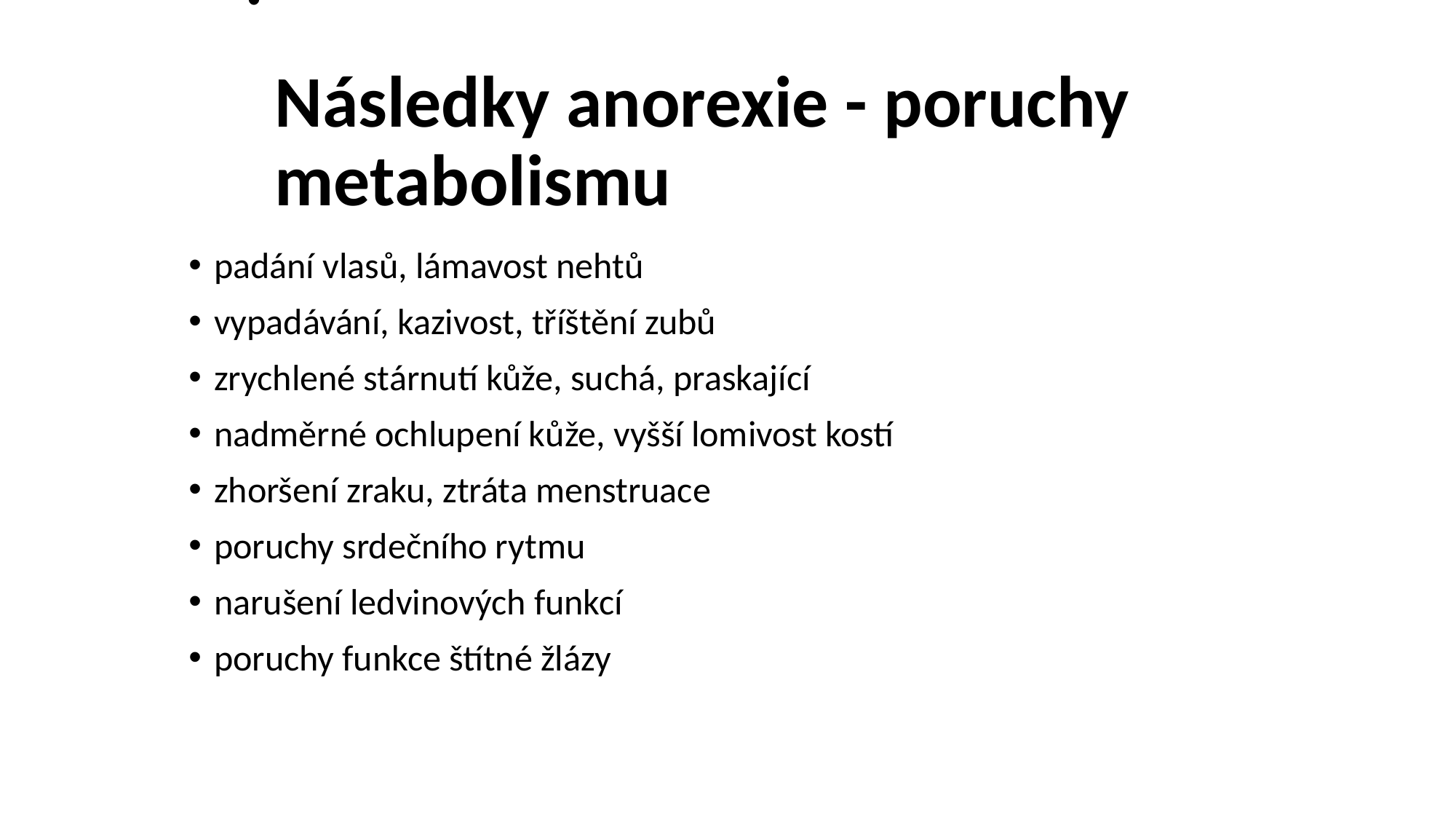

Následky anorexie - poruchy metabolismu
padání vlasů, lámavost nehtů
vypadávání, kazivost, tříštění zubů
zrychlené stárnutí kůže, suchá, praskající
nadměrné ochlupení kůže, vyšší lomivost kostí
zhoršení zraku, ztráta menstruace
poruchy srdečního rytmu
narušení ledvinových funkcí
poruchy funkce štítné žlázy